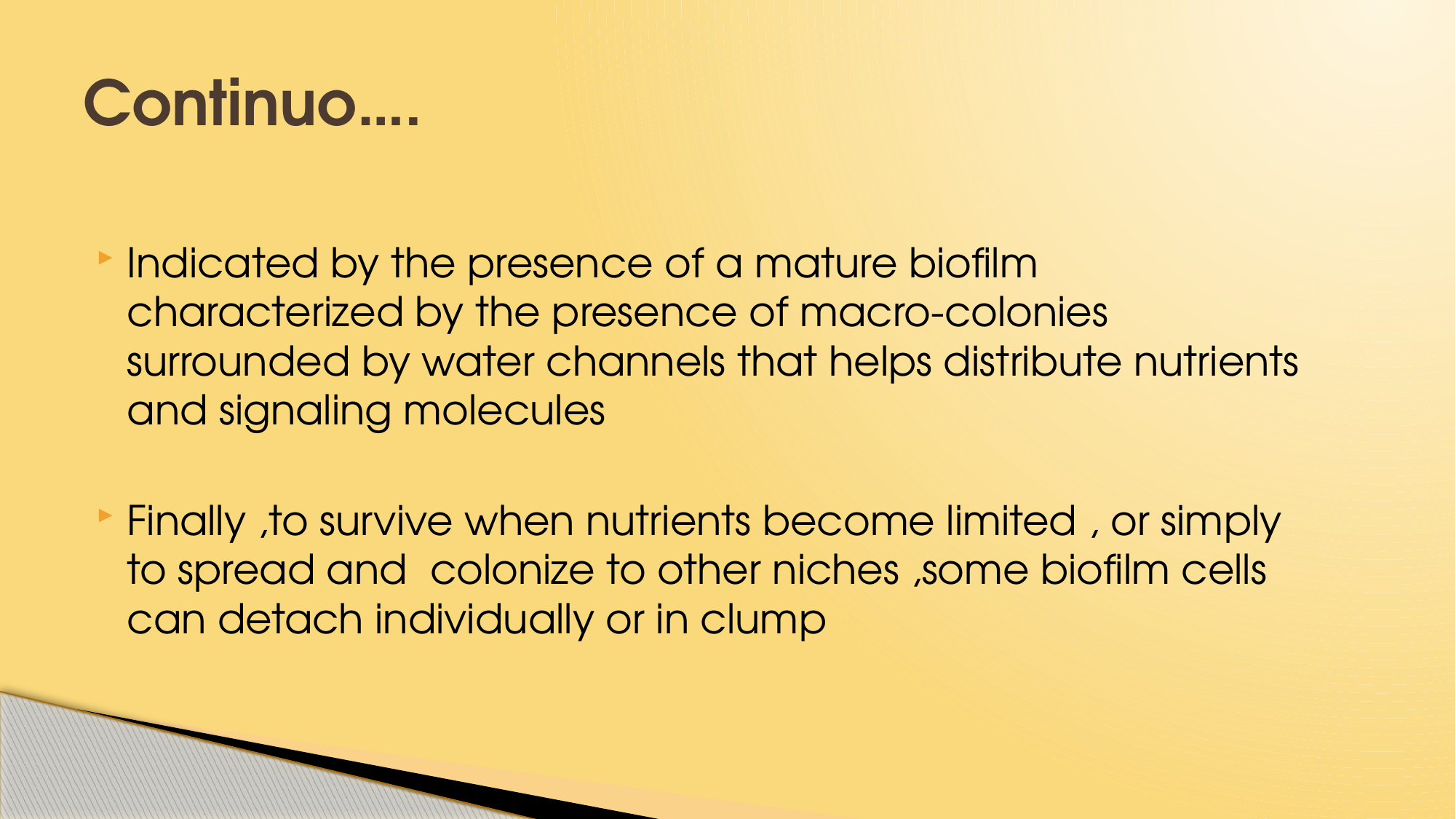

# Continuo….
Indicated by the presence of a mature biofilm characterized by the presence of macro-colonies surrounded by water channels that helps distribute nutrients and signaling molecules

Finally ,to survive when nutrients become limited , or simply  to spread and  colonize to other niches ,some biofilm cells can detach individually or in clump